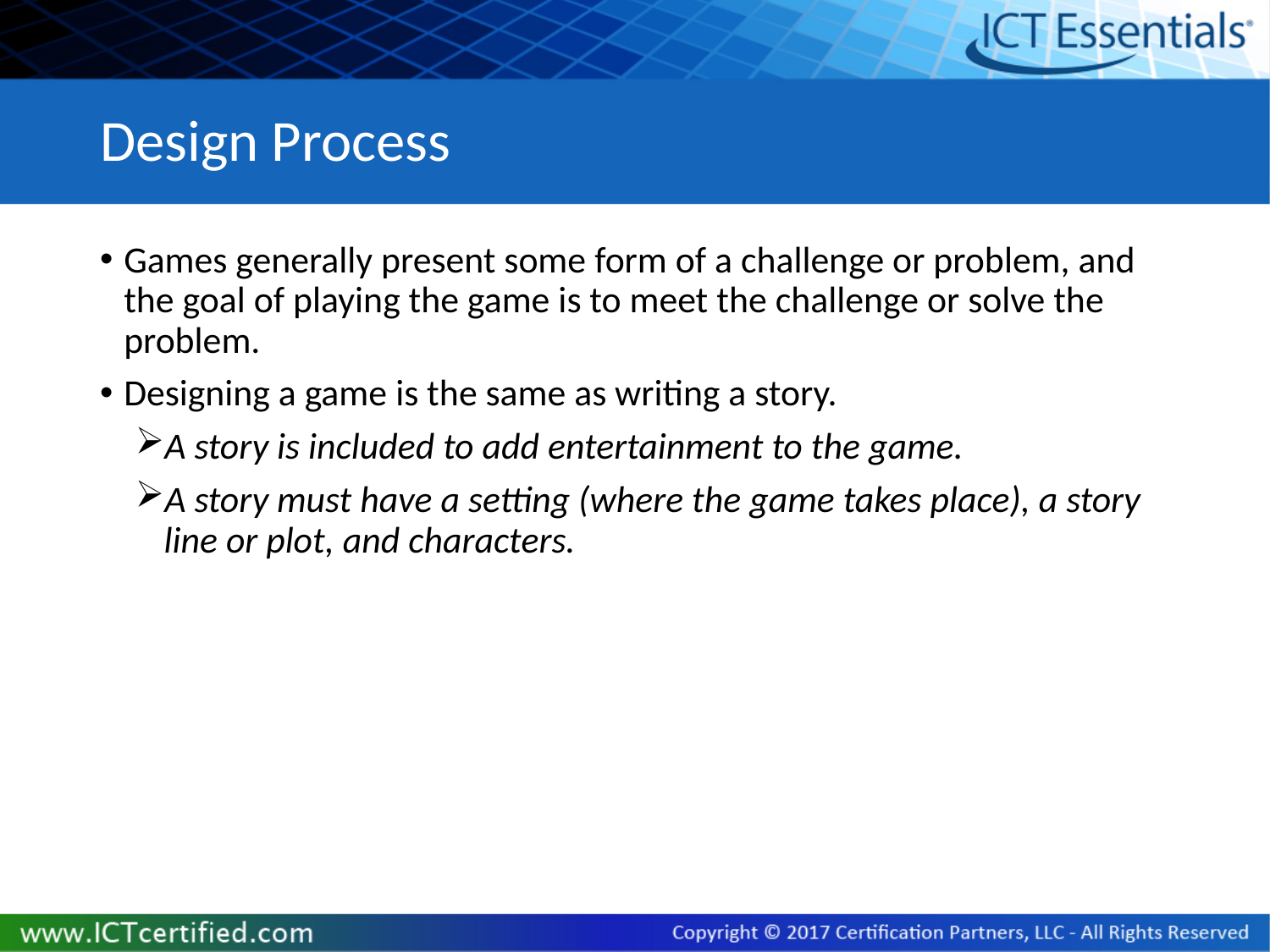

# Design Process
Games generally present some form of a challenge or problem, and the goal of playing the game is to meet the challenge or solve the problem.
Designing a game is the same as writing a story.
A story is included to add entertainment to the game.
A story must have a setting (where the game takes place), a story line or plot, and characters.